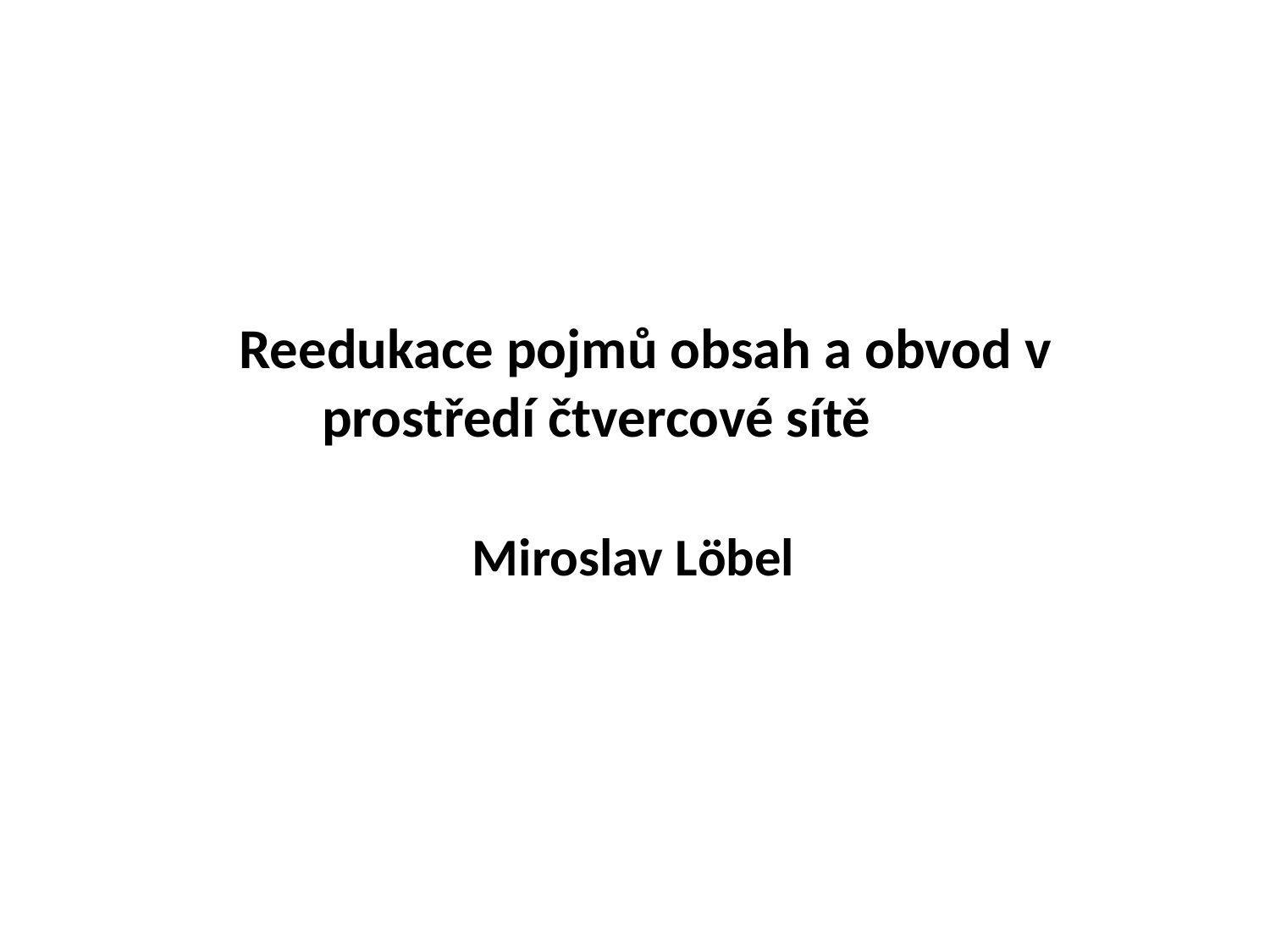

Reedukace pojmů obsah a obvod v prostředí čtvercové sítě
 Miroslav Löbel